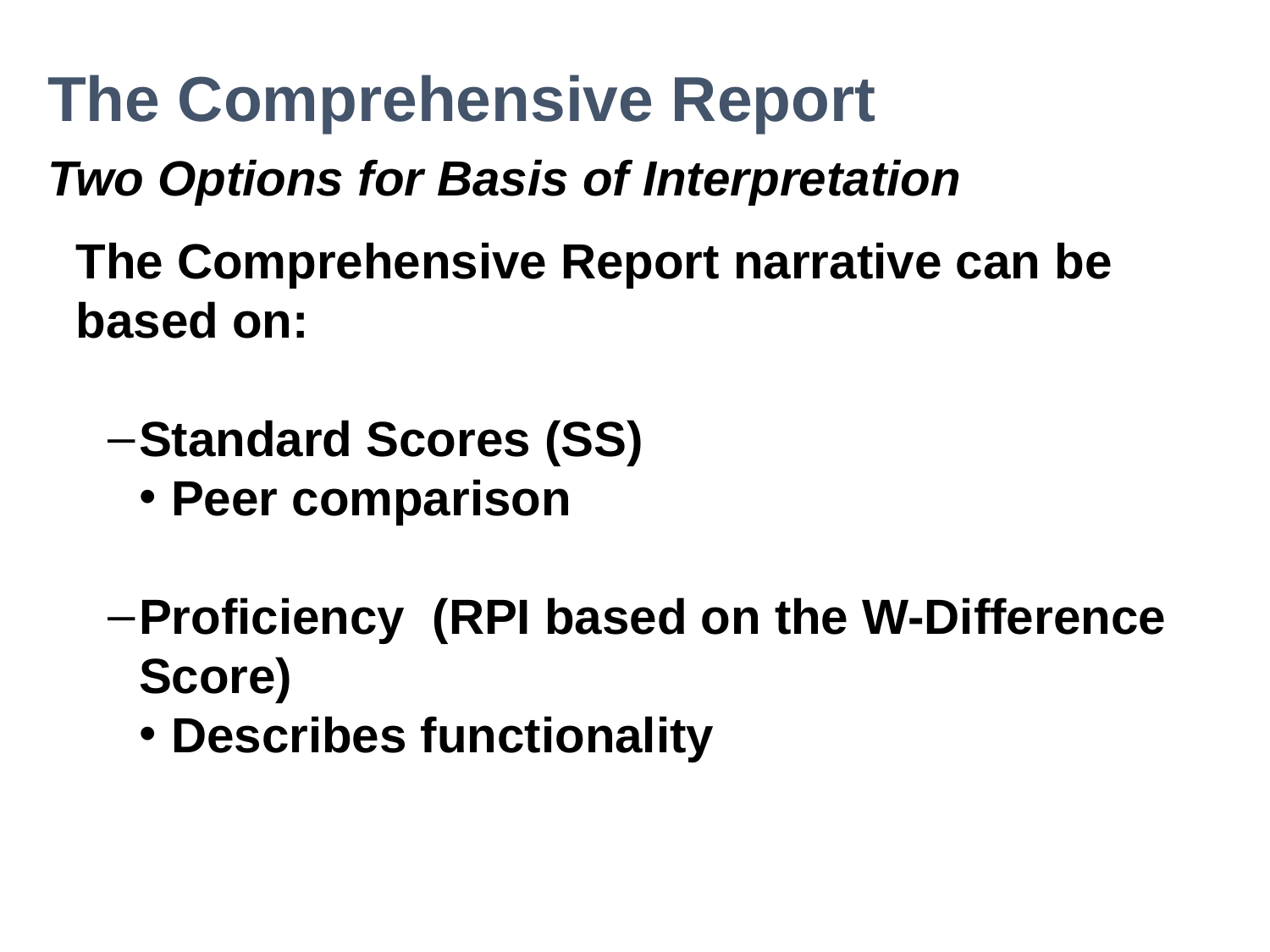

The Comprehensive Report
Two Options for Basis of Interpretation
The Comprehensive Report narrative can be based on:

Standard Scores (SS)
Peer comparison

Proficiency  (RPI based on the W-Difference Score)
Describes functionality